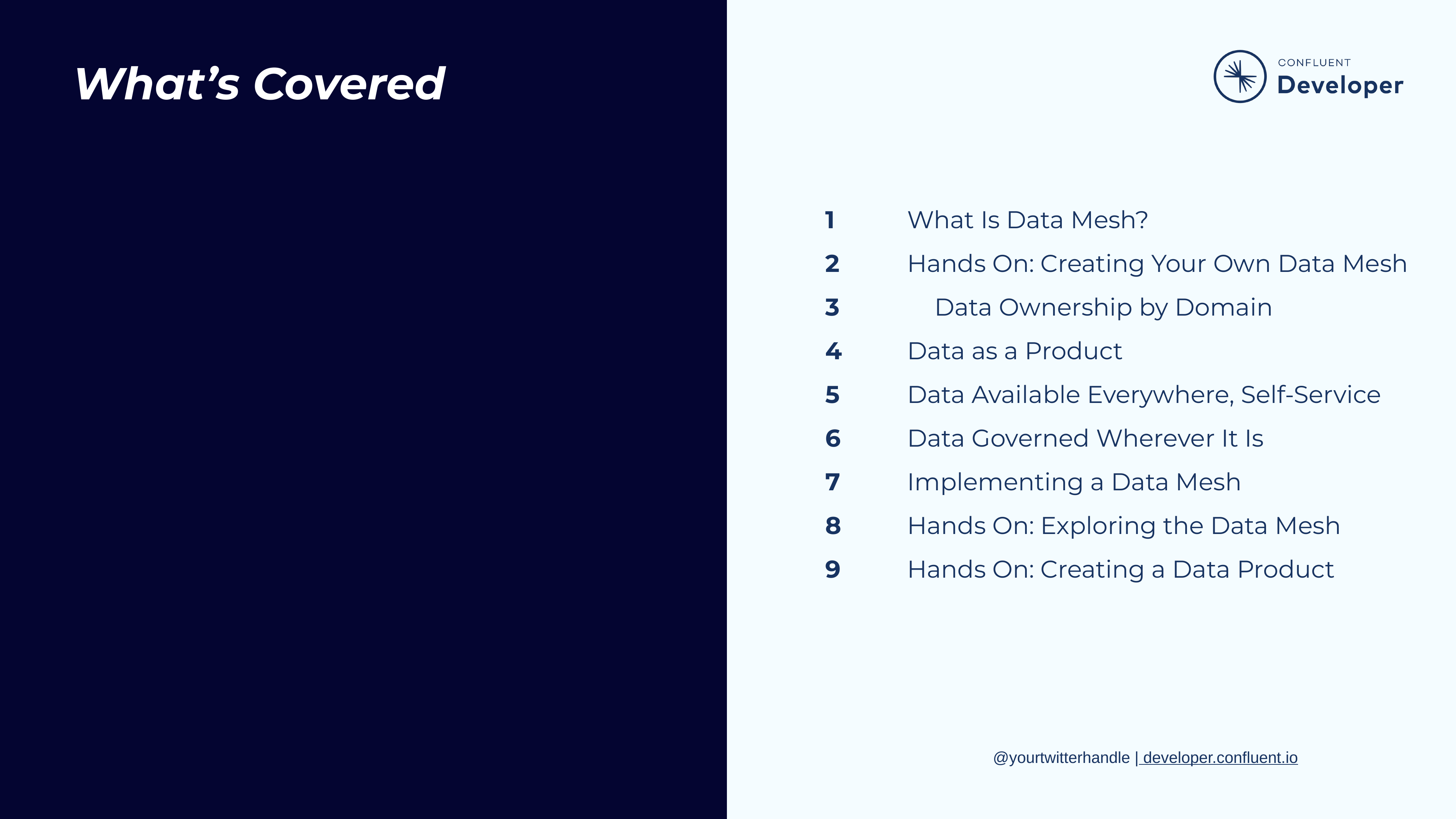

# What’s Covered

1		What Is Data Mesh?
2		Hands On: Creating Your Own Data Mesh
3		Data Ownership by Domain
4		Data as a Product
5		Data Available Everywhere, Self-Service
6		Data Governed Wherever It Is
7		Implementing a Data Mesh
8		Hands On: Exploring the Data Mesh
9		Hands On: Creating a Data Product